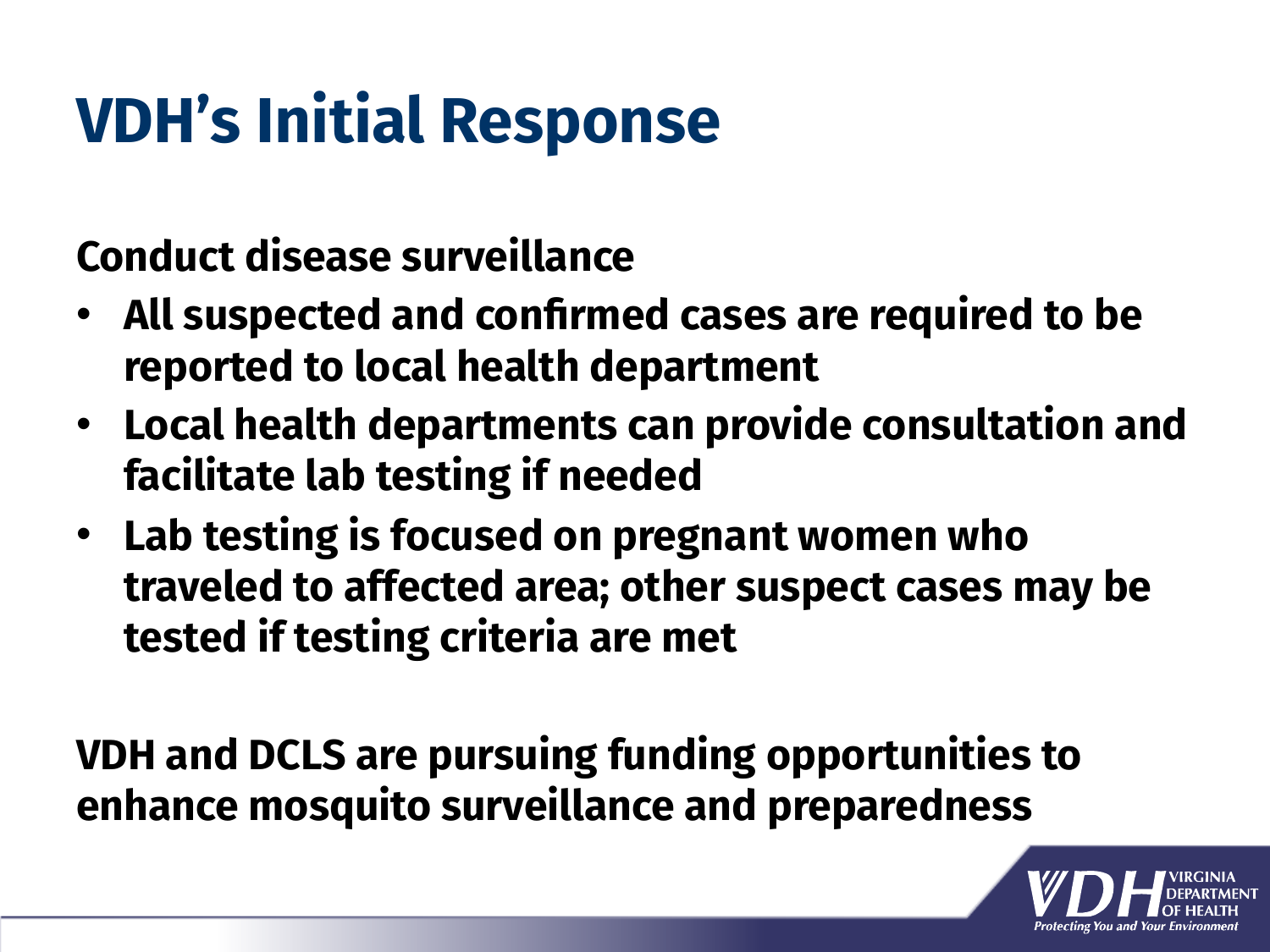

# VDH’s Initial Response
Conduct disease surveillance
All suspected and confirmed cases are required to be reported to local health department
Local health departments can provide consultation and facilitate lab testing if needed
Lab testing is focused on pregnant women who traveled to affected area; other suspect cases may be tested if testing criteria are met

VDH and DCLS are pursuing funding opportunities to enhance mosquito surveillance and preparedness